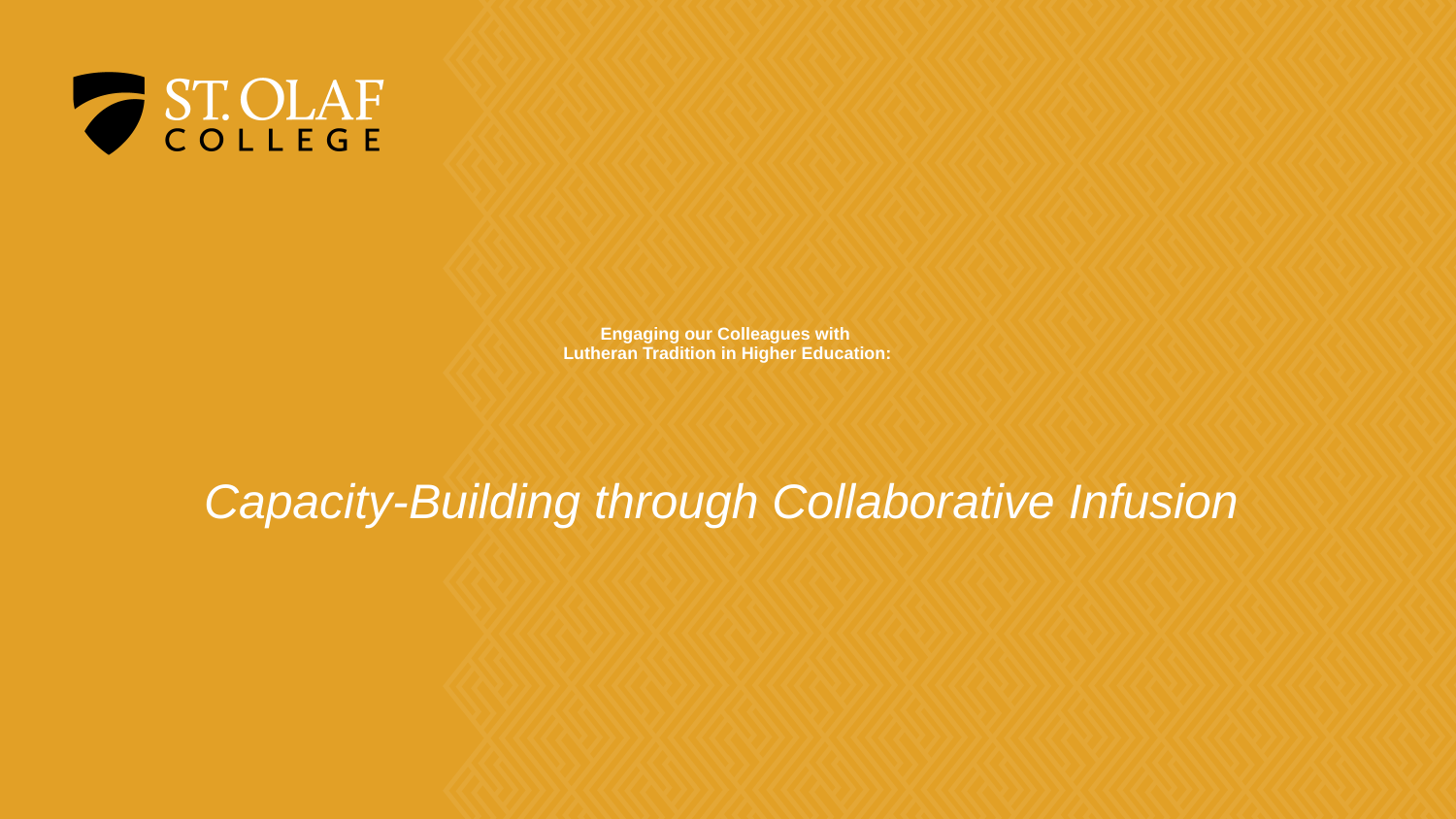

# Engaging our Colleagues with Lutheran Tradition in Higher Education:
Capacity-Building through Collaborative Infusion